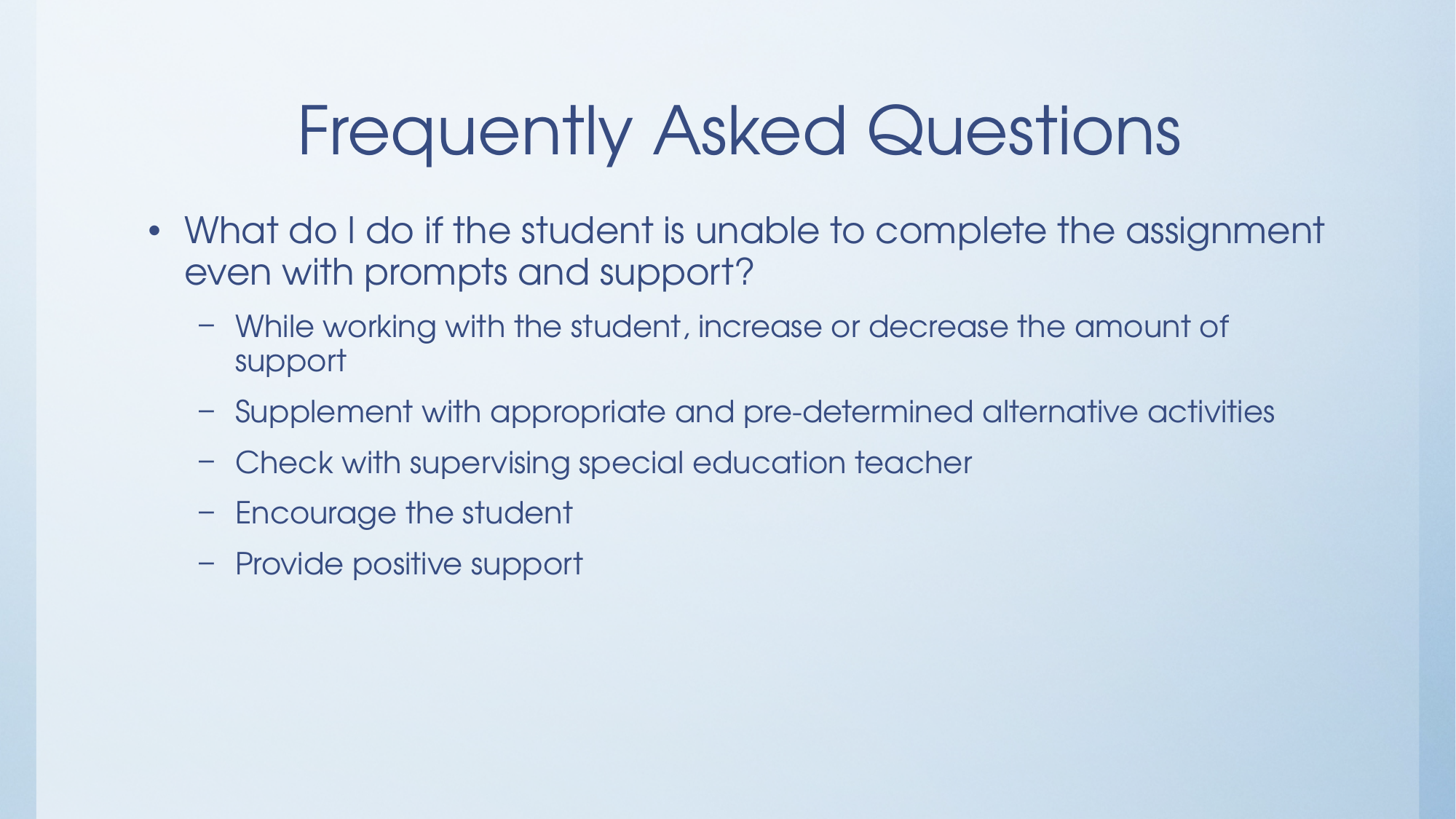

# Frequently Asked Questions
What do I do if the student is unable to complete the assignment even with prompts and support?
While working with the student, increase or decrease the amount of support
Supplement with appropriate and pre-determined alternative activities
Check with supervising special education teacher
Encourage the student
Provide positive support